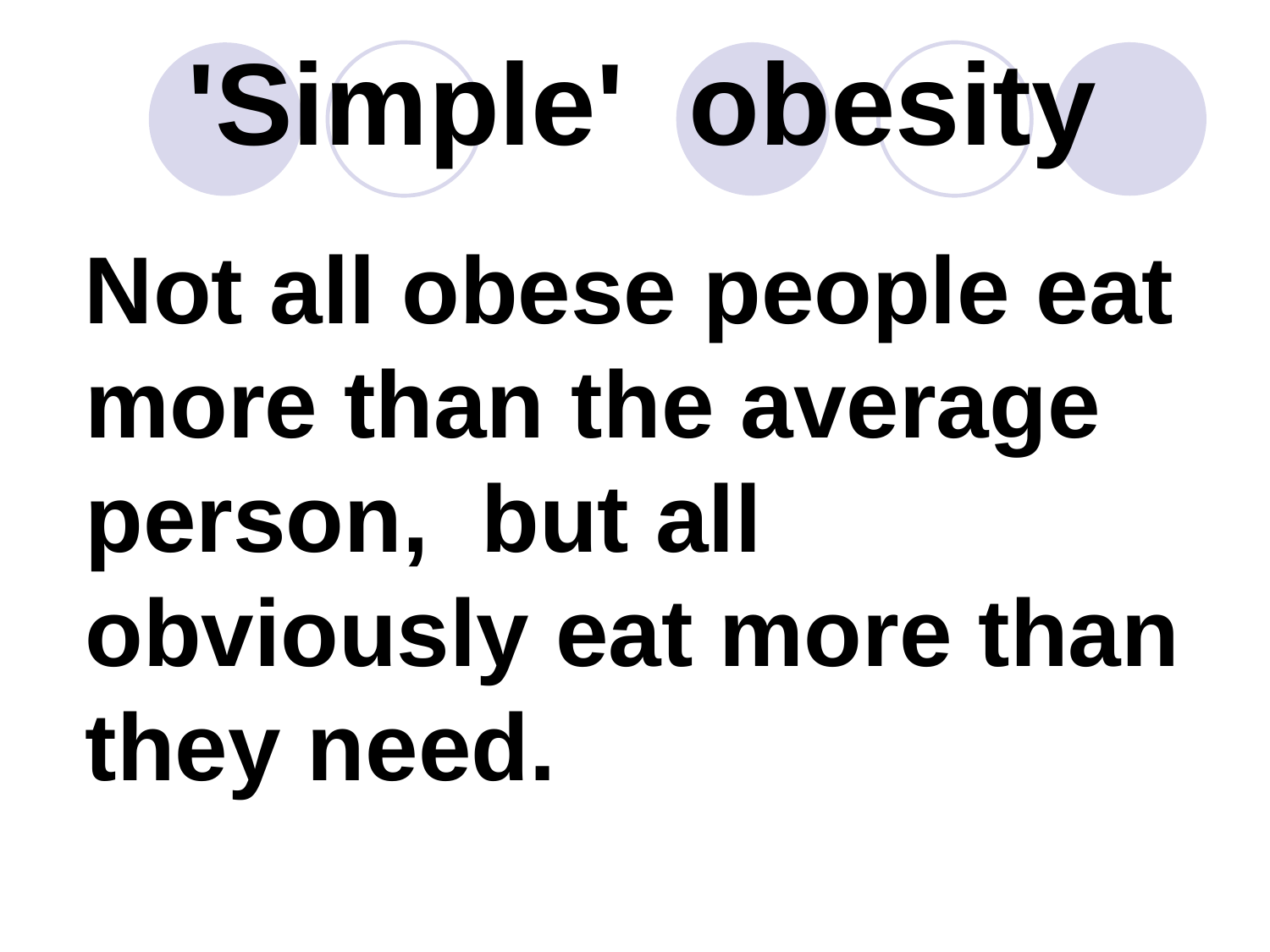

# 'Simple'  obesity
   Not all obese people eat more than the average person,  but all obviously eat more than they need.